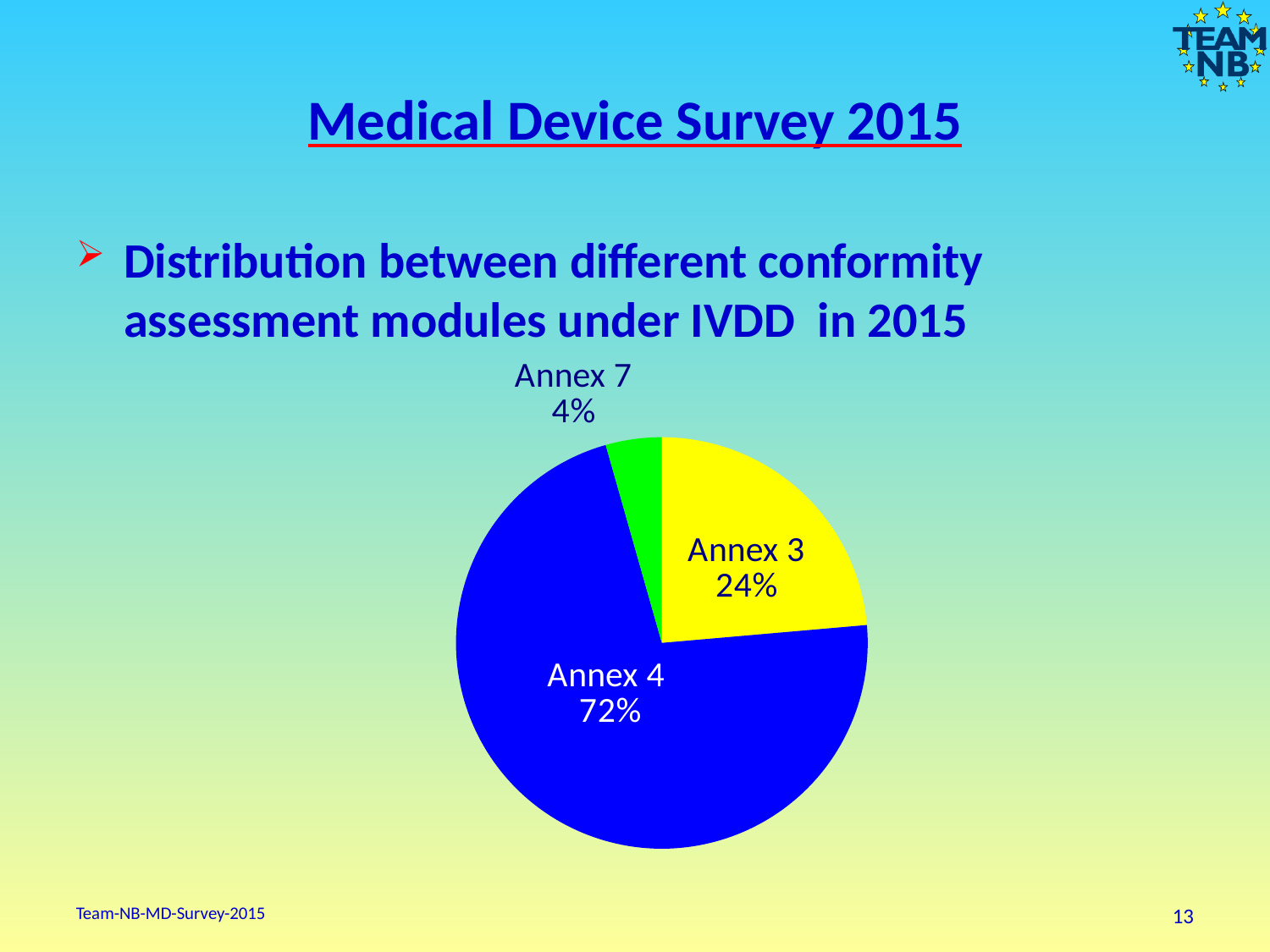

# Medical Device Survey 2015
Distribution between different conformity assessment modules under IVDD  in 2015

### Chart

| Category |
|---|

### Chart

| Category |  -    |
|---|---|
| Annex 3 | 4.434782608695652 |
| Annex 4  | 13.521739130434783 |
| Annex 7 | 0.8260869565217391 |

### Chart

| Category |
|---|
Team-NB-MD-Survey-2015
13